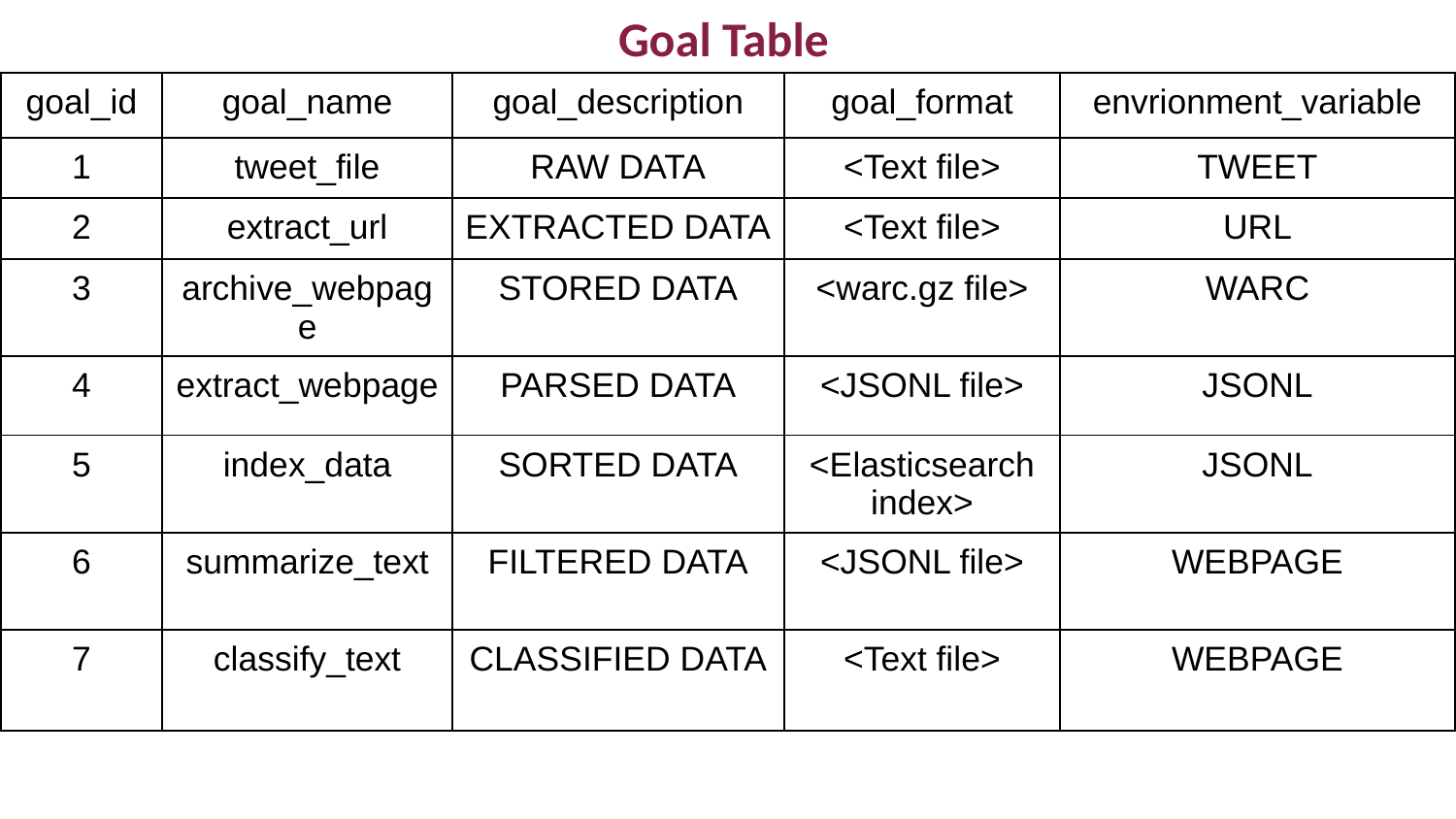

Goal Table
| goal\_id | goal\_name | goal\_description | goal\_format | envrionment\_variable |
| --- | --- | --- | --- | --- |
| 1 | tweet\_file | RAW DATA | <Text file> | TWEET |
| 2 | extract\_url | EXTRACTED DATA | <Text file> | URL |
| 3 | archive\_webpage | STORED DATA | <warc.gz file> | WARC |
| 4 | extract\_webpage | PARSED DATA | <JSONL file> | JSONL |
| 5 | index\_data | SORTED DATA | <Elasticsearch index> | JSONL |
| 6 | summarize\_text | FILTERED DATA | <JSONL file> | WEBPAGE |
| 7 | classify\_text | CLASSIFIED DATA | <Text file> | WEBPAGE |